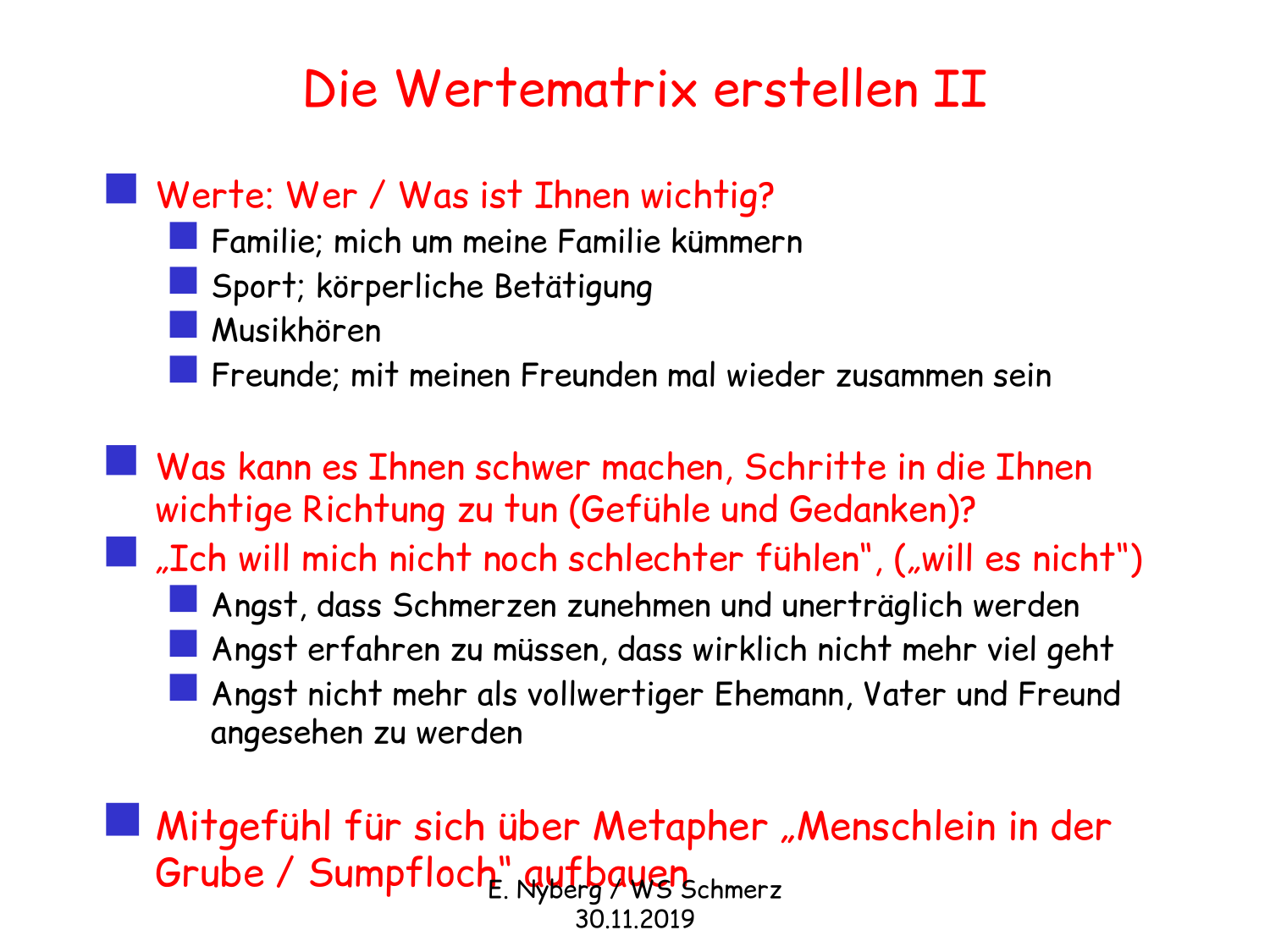

# Die Wertematrix erstellen II
Werte: Wer / Was ist Ihnen wichtig?
Familie; mich um meine Familie kümmern
Sport; körperliche Betätigung
Musikhören
Freunde; mit meinen Freunden mal wieder zusammen sein

Was kann es Ihnen schwer machen, Schritte in die Ihnen wichtige Richtung zu tun (Gefühle und Gedanken)?
„Ich will mich nicht noch schlechter fühlen“, („will es nicht“)
Angst, dass Schmerzen zunehmen und unerträglich werden
Angst erfahren zu müssen, dass wirklich nicht mehr viel geht
Angst nicht mehr als vollwertiger Ehemann, Vater und Freund angesehen zu werden

Mitgefühl für sich über Metapher „Menschlein in der Grube / Sumpfloch“ aufbauen
E. Nyberg / WS Schmerz 30.11.2019